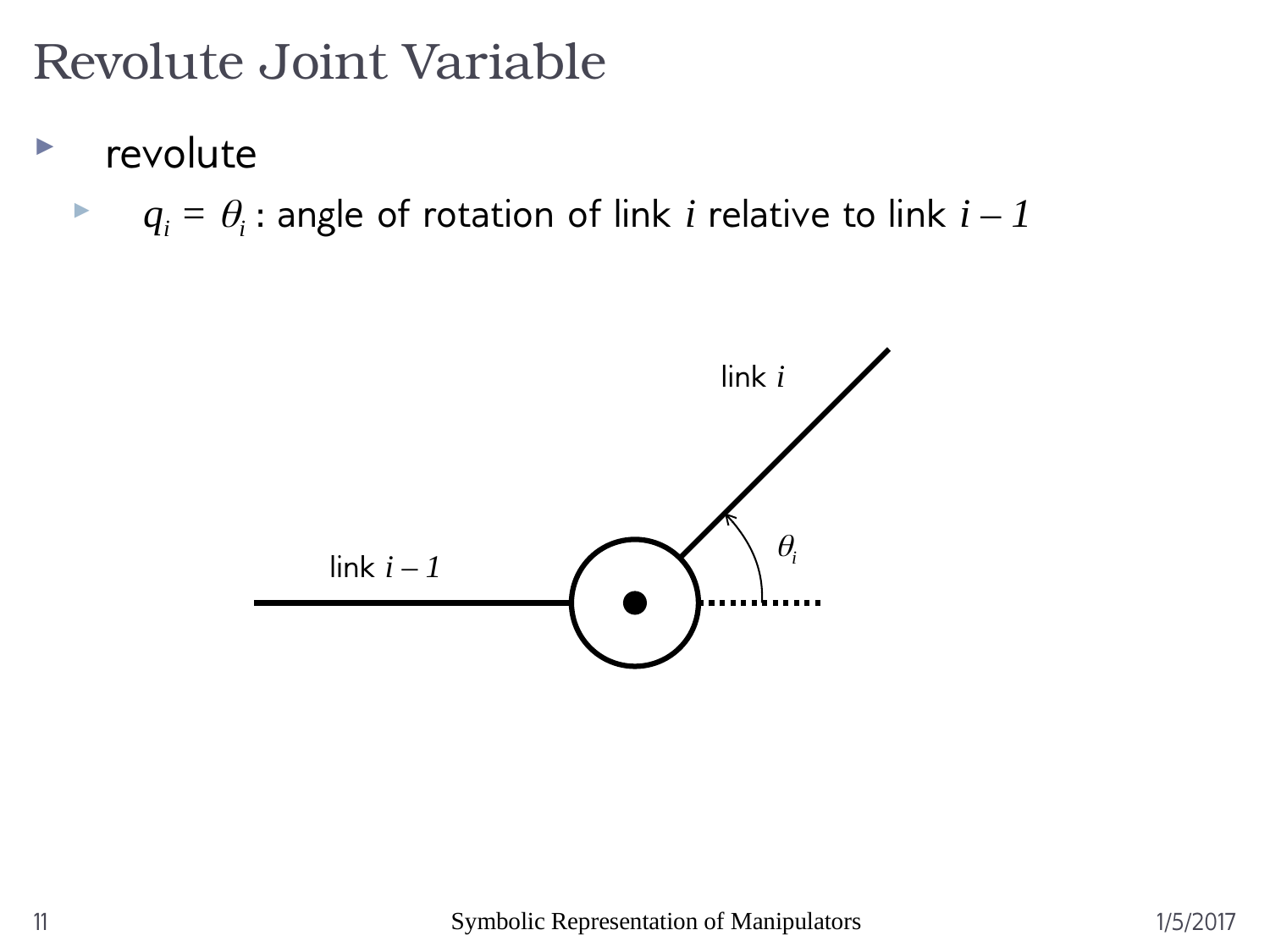

# Revolute Joint Variable
revolute
qi = θi : angle of rotation of link i relative to link i – 1
link i

θi
link i – 1

11
Symbolic Representation of Manipulators
1/5/2017